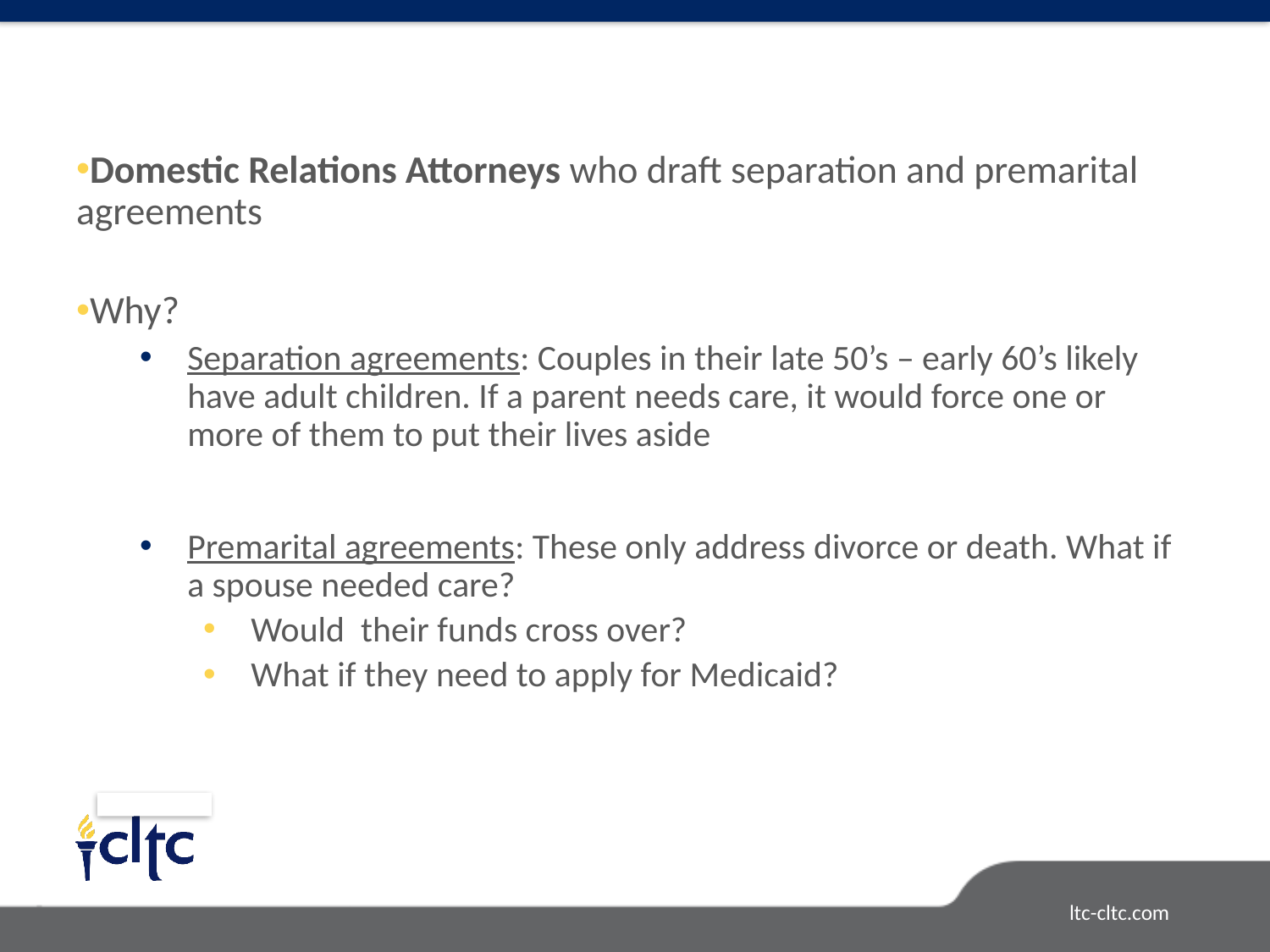

Domestic Relations Attorneys who draft separation and premarital agreements

Why?
Separation agreements: Couples in their late 50’s – early 60’s likely have adult children. If a parent needs care, it would force one or more of them to put their lives aside

Premarital agreements: These only address divorce or death. What if a spouse needed care?
Would  their funds cross over?
What if they need to apply for Medicaid?